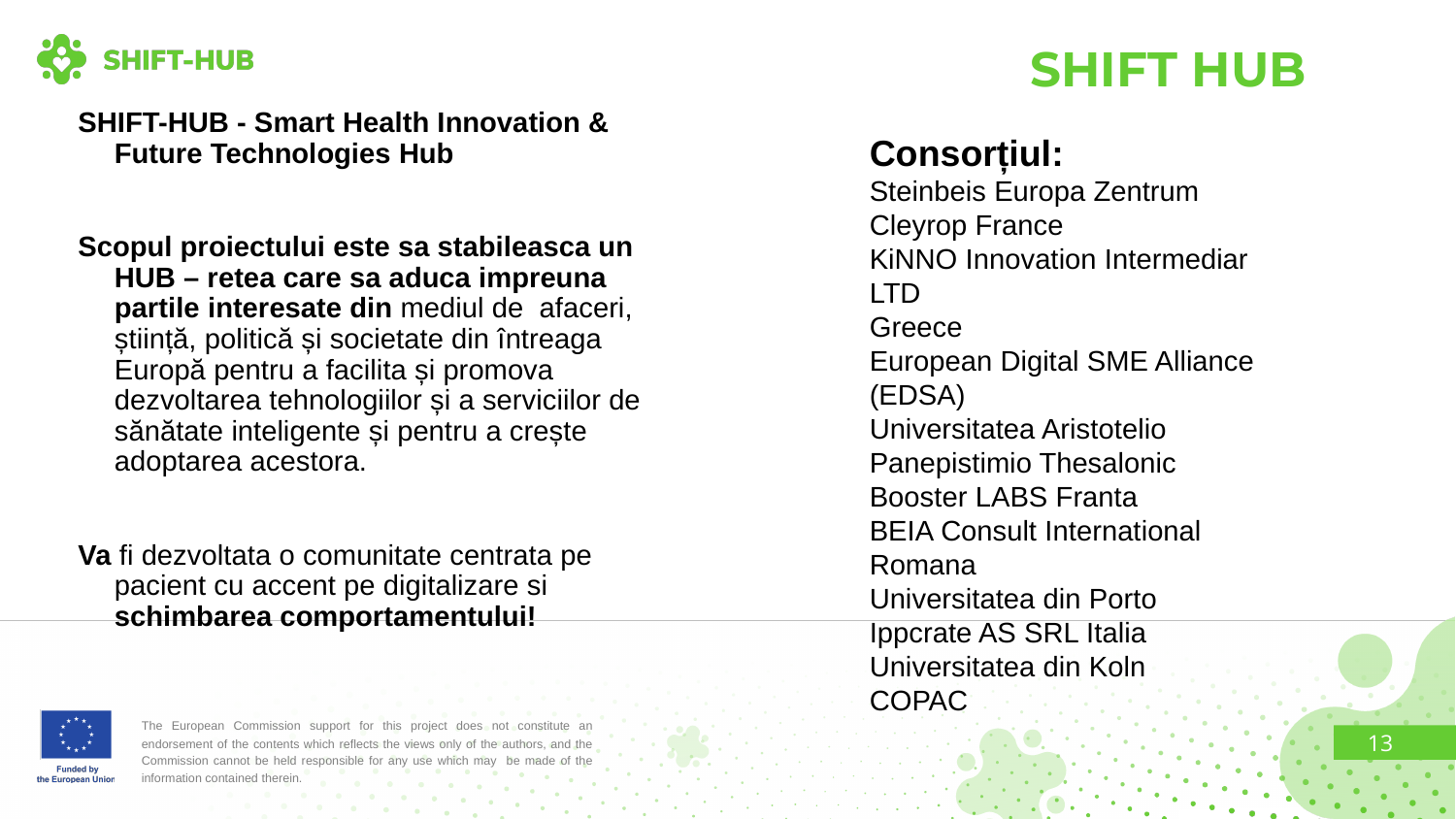

# SHIFT HUB
SHIFT-HUB - Smart Health Innovation & Future Technologies Hub

Scopul proiectului este sa stabileasca un HUB – retea care sa aduca impreuna partile interesate din mediul de  afaceri, știință, politică și societate din întreaga Europă pentru a facilita și promova dezvoltarea tehnologiilor și a serviciilor de sănătate inteligente și pentru a crește adoptarea acestora.

Va fi dezvoltata o comunitate centrata pe pacient cu accent pe digitalizare si schimbarea comportamentului!

Consorțiul:
Steinbeis Europa Zentrum
Cleyrop France
KiNNO Innovation Intermediar LTD
Greece
European Digital SME Alliance (EDSA)
Universitatea Aristotelio Panepistimio Thesalonic
Booster LABS Franta
BEIA Consult International Romana
Universitatea din Porto
Ippcrate AS SRL Italia
Universitatea din Koln
COPAC

13